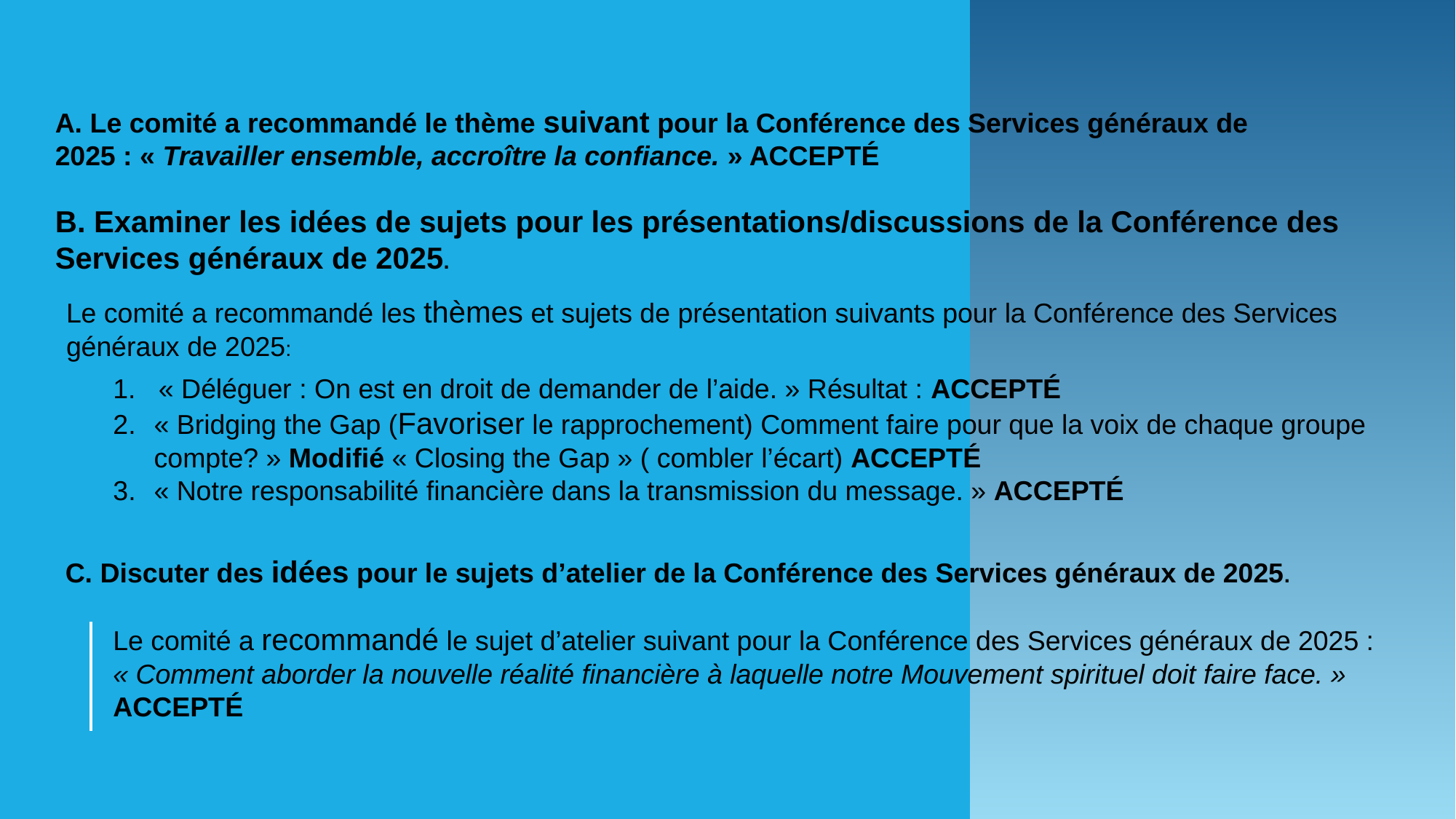

A. Le comité a recommandé le thème suivant pour la Conférence des Services généraux de 2025 : « Travailler ensemble, accroître la confiance. » ACCEPTÉ

B. Examiner les idées de sujets pour les présentations/discussions de la Conférence des Services généraux de 2025.
Le comité a recommandé les thèmes et sujets de présentation suivants pour la Conférence des Services généraux de 2025:
1.   « Déléguer : On est en droit de demander de l’aide. » Résultat : ACCEPTÉ
« Bridging the Gap (Favoriser le rapprochement) Comment faire pour que la voix de chaque groupe compte? » Modifié « Closing the Gap » ( combler l’écart) ACCEPTÉ
« Notre responsabilité financière dans la transmission du message. » ACCEPTÉ
C. Discuter des idées pour le sujets d’atelier de la Conférence des Services généraux de 2025.
Le comité a recommandé le sujet d’atelier suivant pour la Conférence des Services généraux de 2025 :
« Comment aborder la nouvelle réalité financière à laquelle notre Mouvement spirituel doit faire face. » ACCEPTÉ